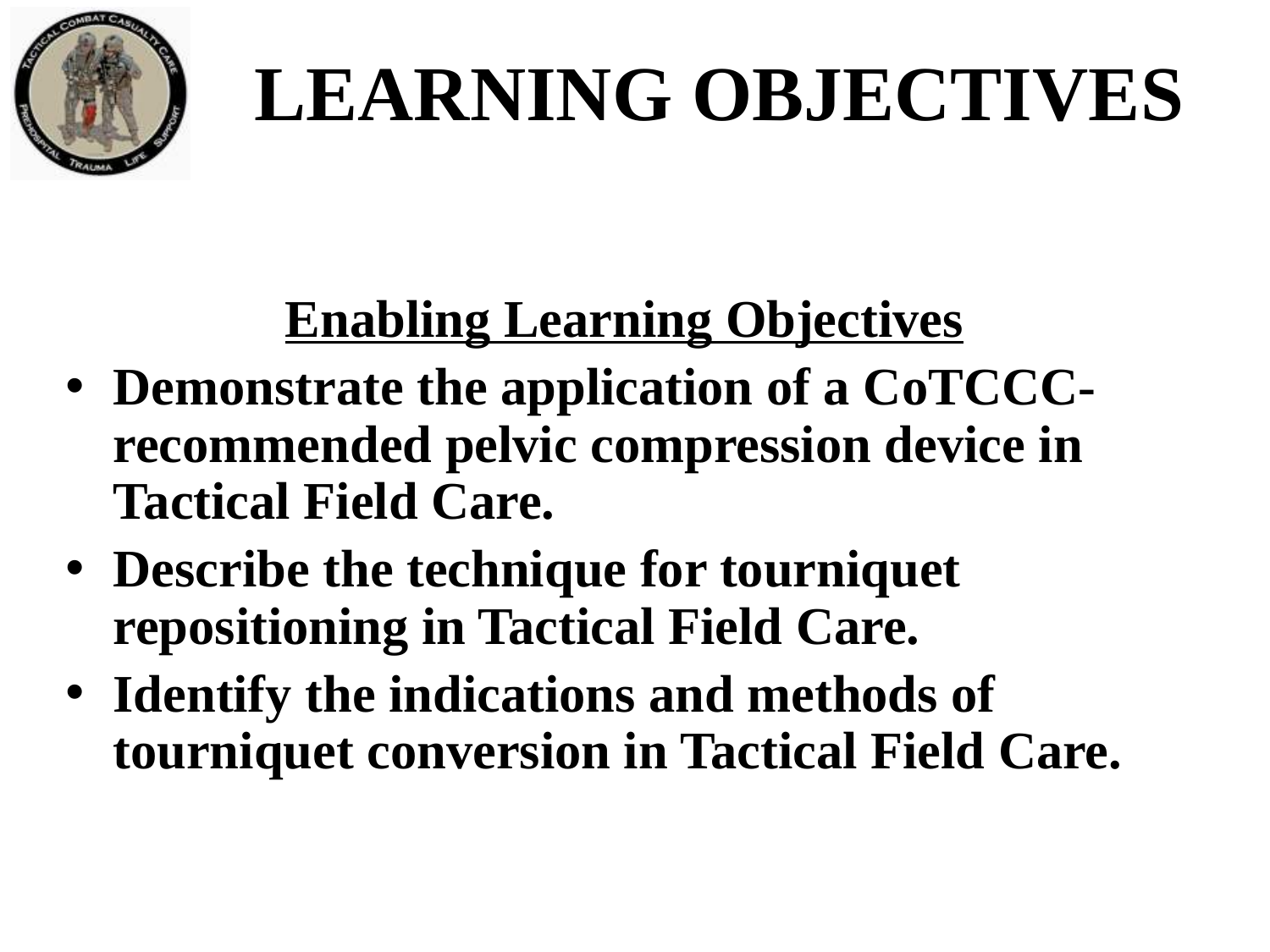

# LEARNING OBJECTIVES
Enabling Learning Objectives
Demonstrate the application of a CoTCCC-recommended pelvic compression device in Tactical Field Care.
Describe the technique for tourniquet repositioning in Tactical Field Care.
Identify the indications and methods of tourniquet conversion in Tactical Field Care.